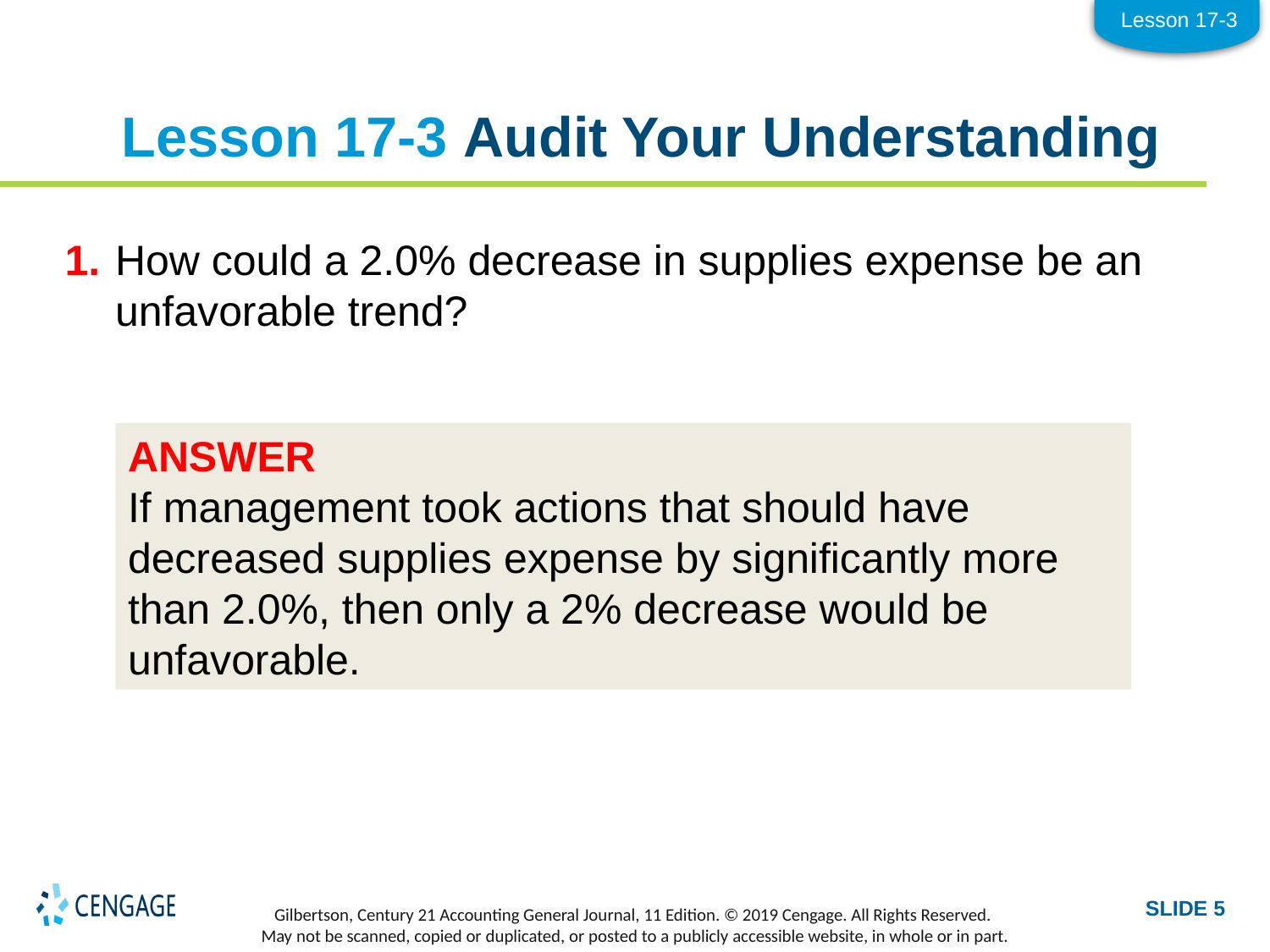

Lesson 17-3
# Lesson 17-3 Audit Your Understanding
1.	How could a 2.0% decrease in supplies expense be an unfavorable trend?
ANSWER
If management took actions that should have decreased supplies expense by significantly more than 2.0%, then only a 2% decrease would be unfavorable.
SLIDE 5